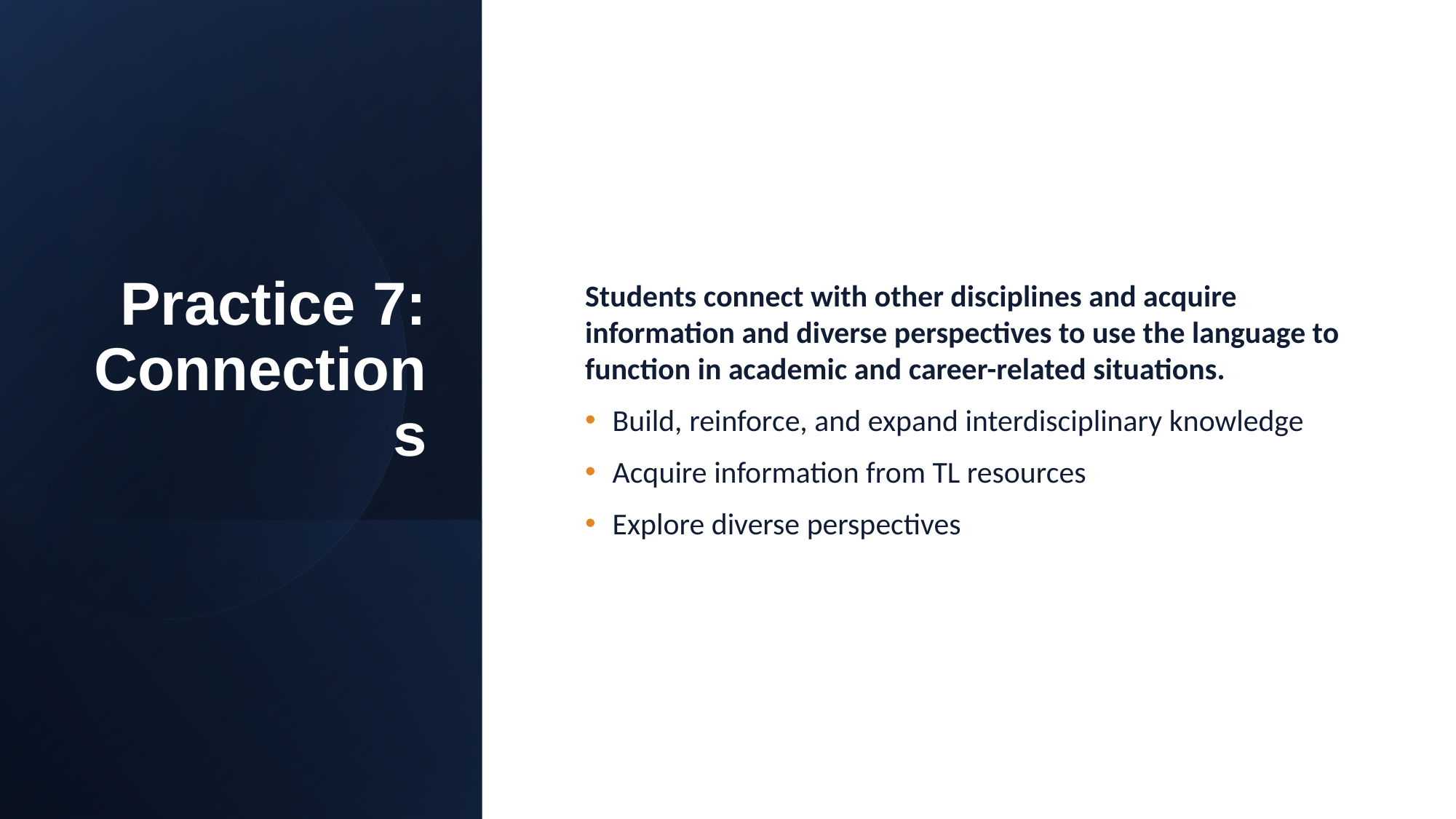

# Practice 7: Connections
Students connect with other disciplines and acquire information and diverse perspectives to use the language to function in academic and career-related situations.
Build, reinforce, and expand interdisciplinary knowledge
Acquire information from TL resources
Explore diverse perspectives